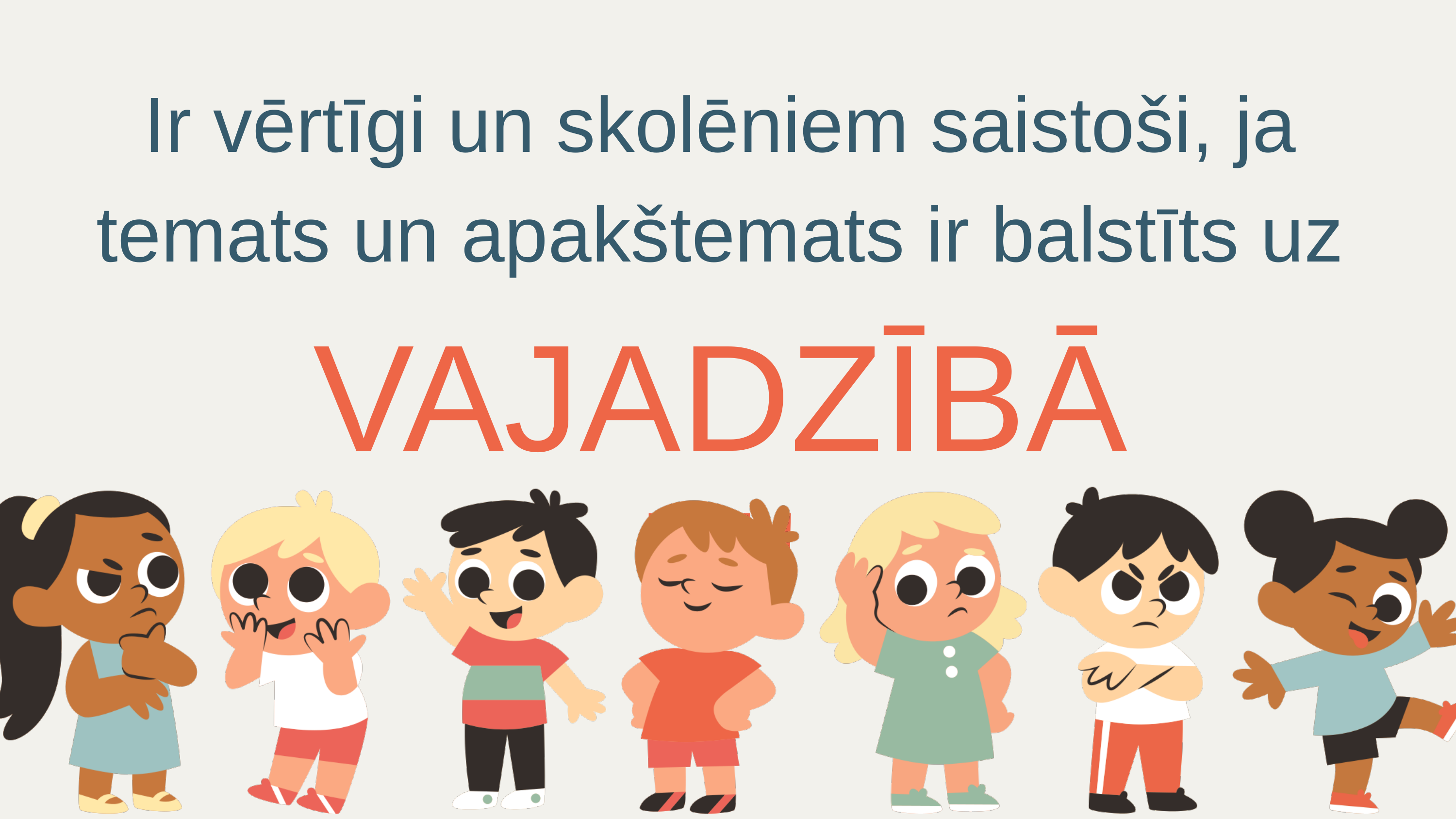

Ir vērtīgi un skolēniem saistoši, ja temats un apakštemats ir balstīts uz
VAJADZĪBĀM!